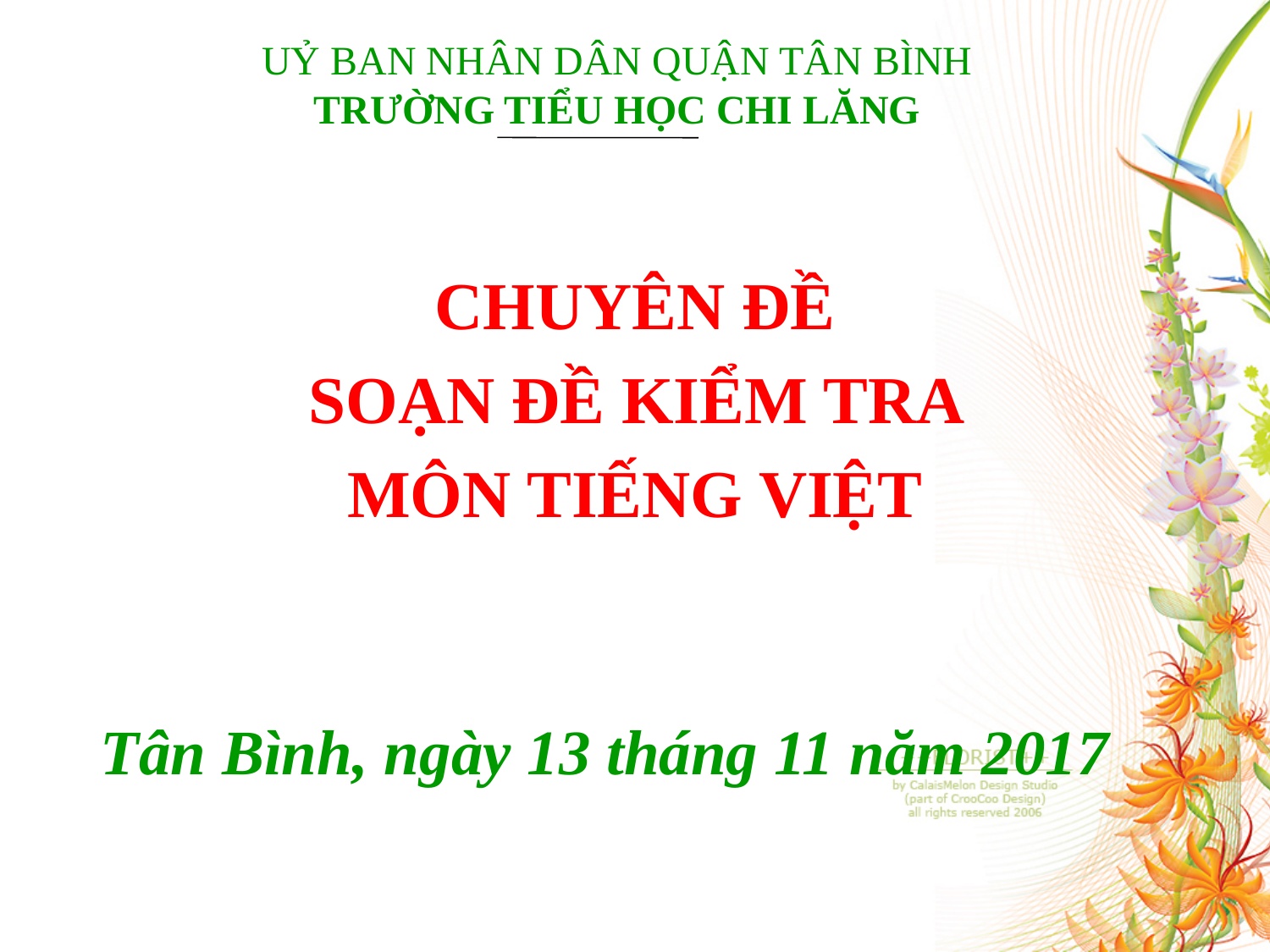

# UỶ BAN NHÂN DÂN QUẬN TÂN BÌNH TRƯỜNG TIỂU HỌC CHI LĂNG
CHUYÊN ĐỀ
 SOẠN ĐỀ KIỂM TRA
MÔN TIẾNG VIỆT
Tân Bình, ngày 13 tháng 11 năm 2017